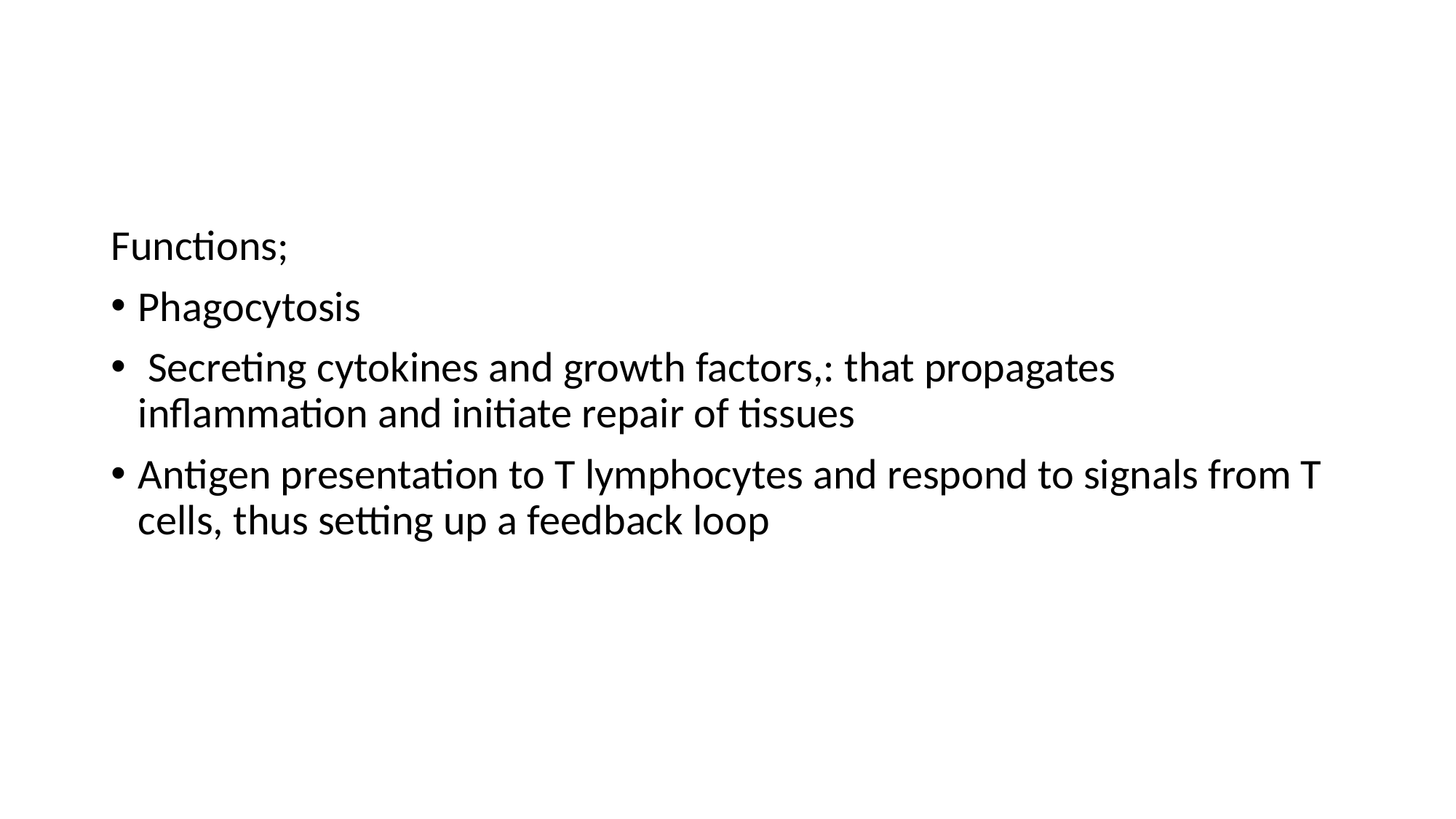

Functions;
Phagocytosis
 Secreting cytokines and growth factors,: that propagates inflammation and initiate repair of tissues
Antigen presentation to T lymphocytes and respond to signals from T cells, thus setting up a feedback loop